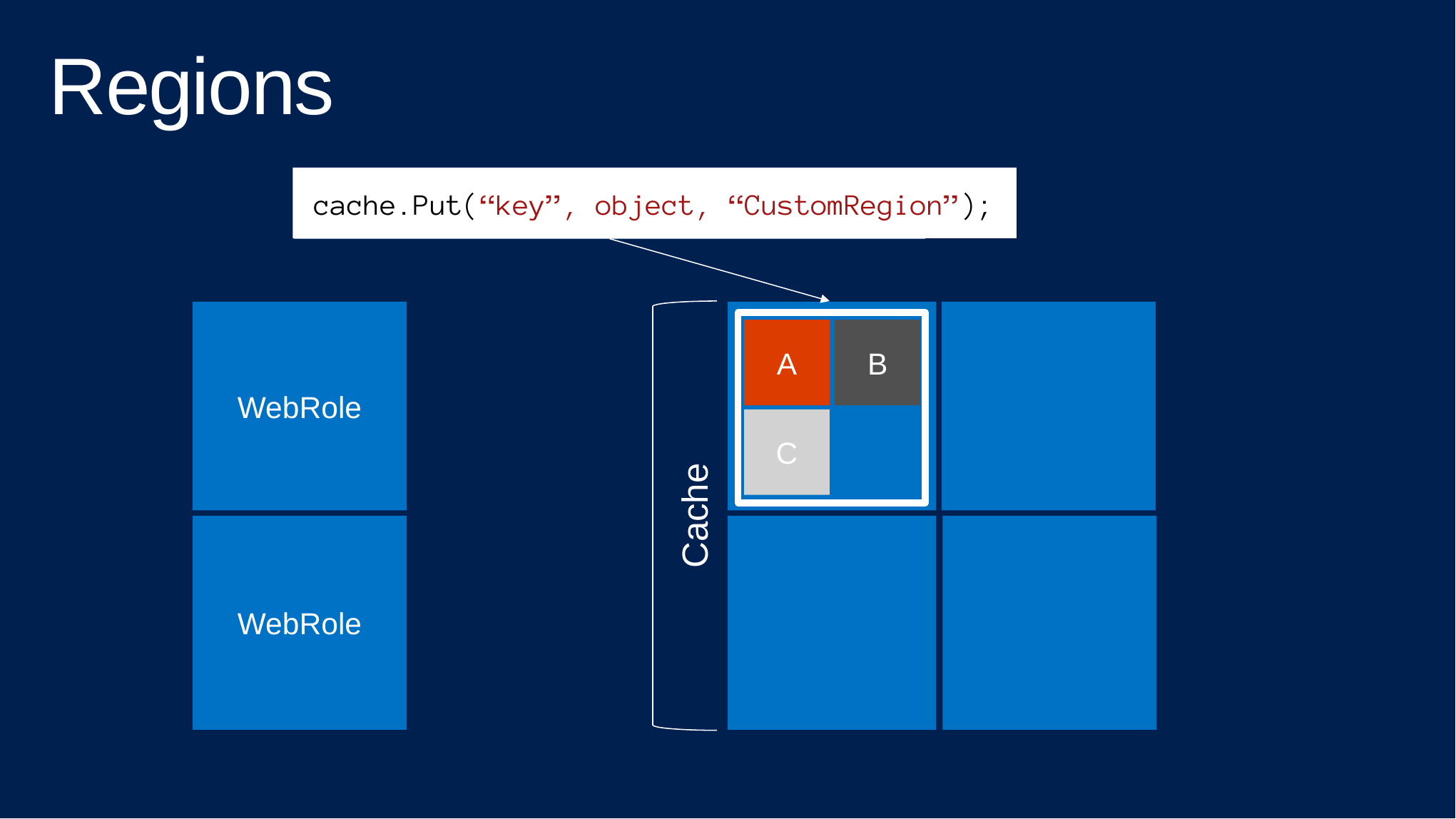

# Regions
cache.Put(“key”, object, “CustomRegion”);
cache.CreateRegion(“CustomRegion");
Cache

WebRole

A
B
A
C
C
WebRole

B